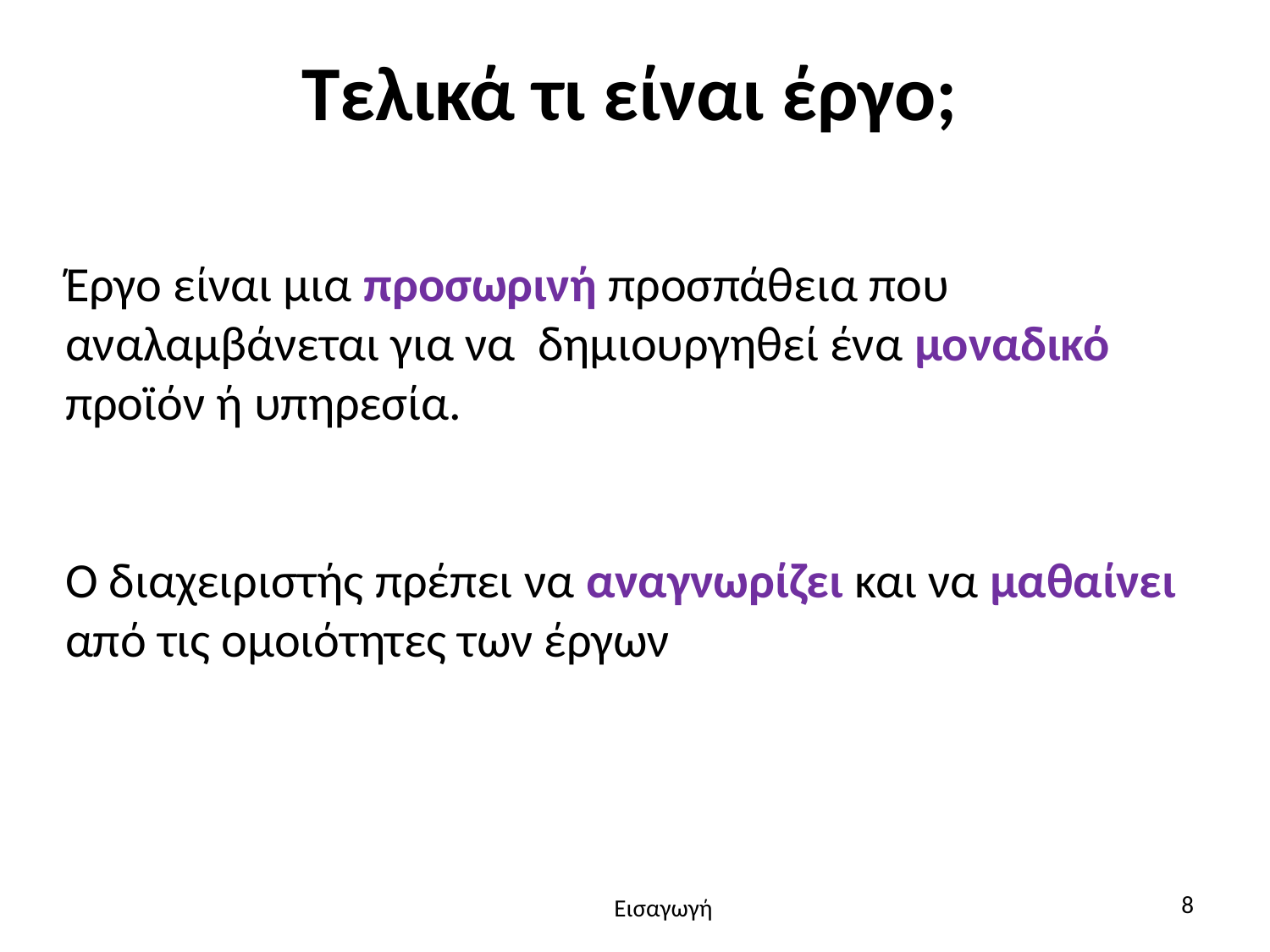

# Τελικά τι είναι έργο;
Έργο είναι μια προσωρινή προσπάθεια που αναλαμβάνεται για να  δημιουργηθεί ένα μοναδικό προϊόν ή υπηρεσία.

Ο διαχειριστής πρέπει να αναγνωρίζει και να μαθαίνει από τις ομοιότητες των έργων
8
Εισαγωγή